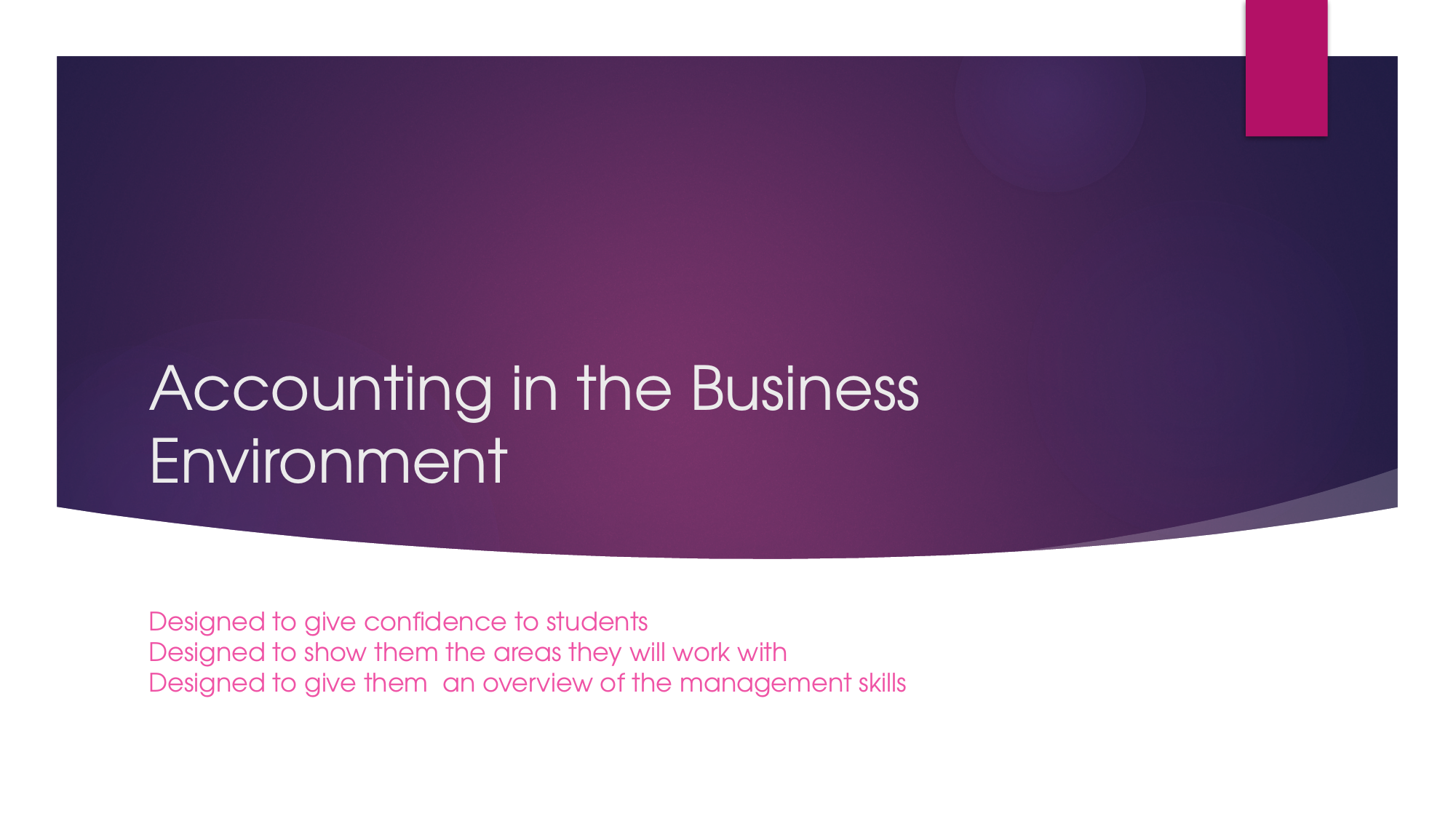

# Accounting in the Business Environment
Designed to give confidence to students
Designed to show them the areas they will work with
Designed to give them  an overview of the management skills